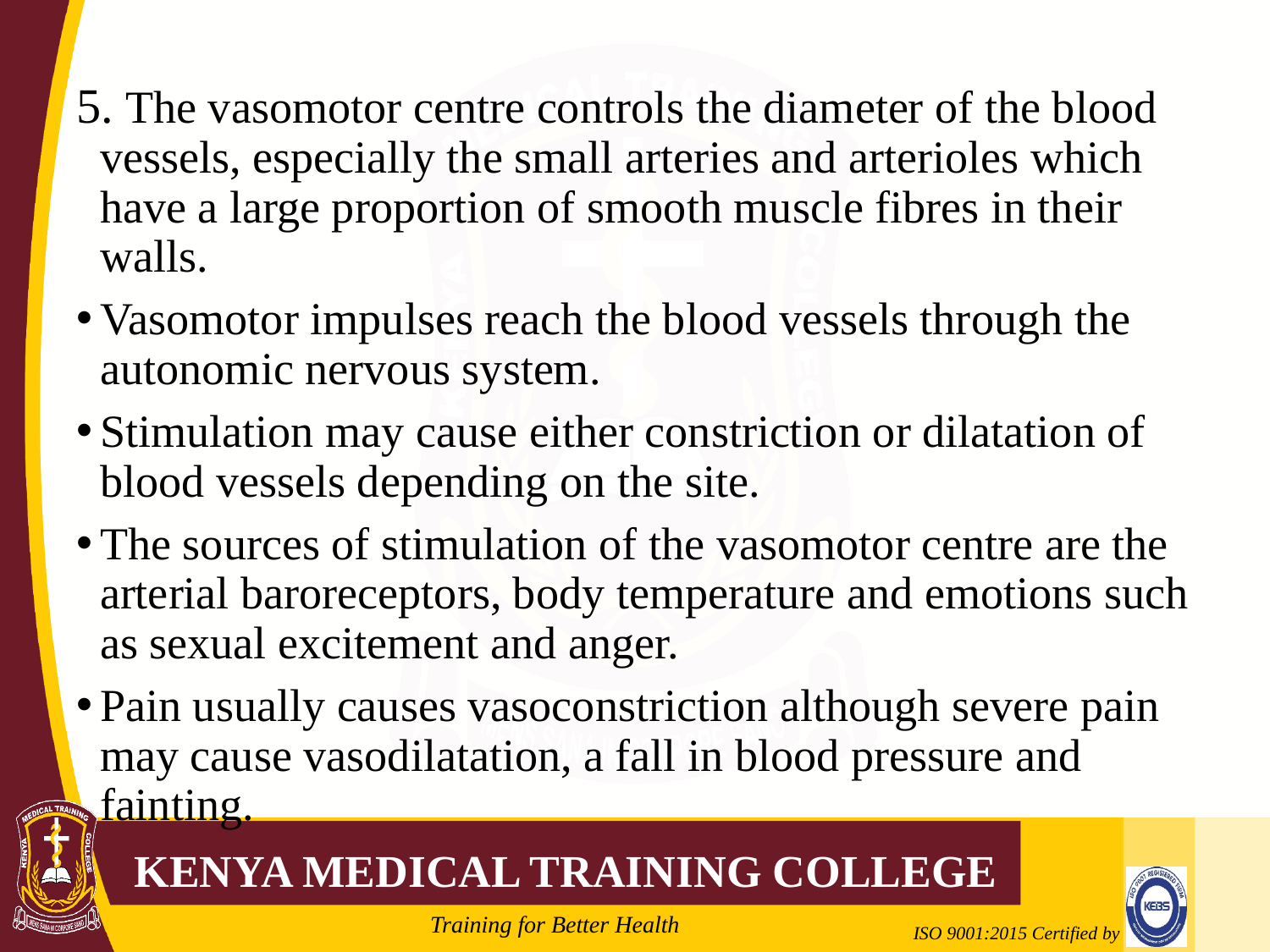

#
5. The vasomotor centre controls the diameter of the blood vessels, especially the small arteries and arterioles which have a large proportion of smooth muscle fibres in their walls.
Vasomotor impulses reach the blood vessels through the autonomic nervous system.
Stimulation may cause either constriction or dilatation of blood vessels depending on the site.
The sources of stimulation of the vasomotor centre are the arterial baroreceptors, body temperature and emotions such as sexual excitement and anger.
Pain usually causes vasoconstriction although severe pain may cause vasodilatation, a fall in blood pressure and fainting.